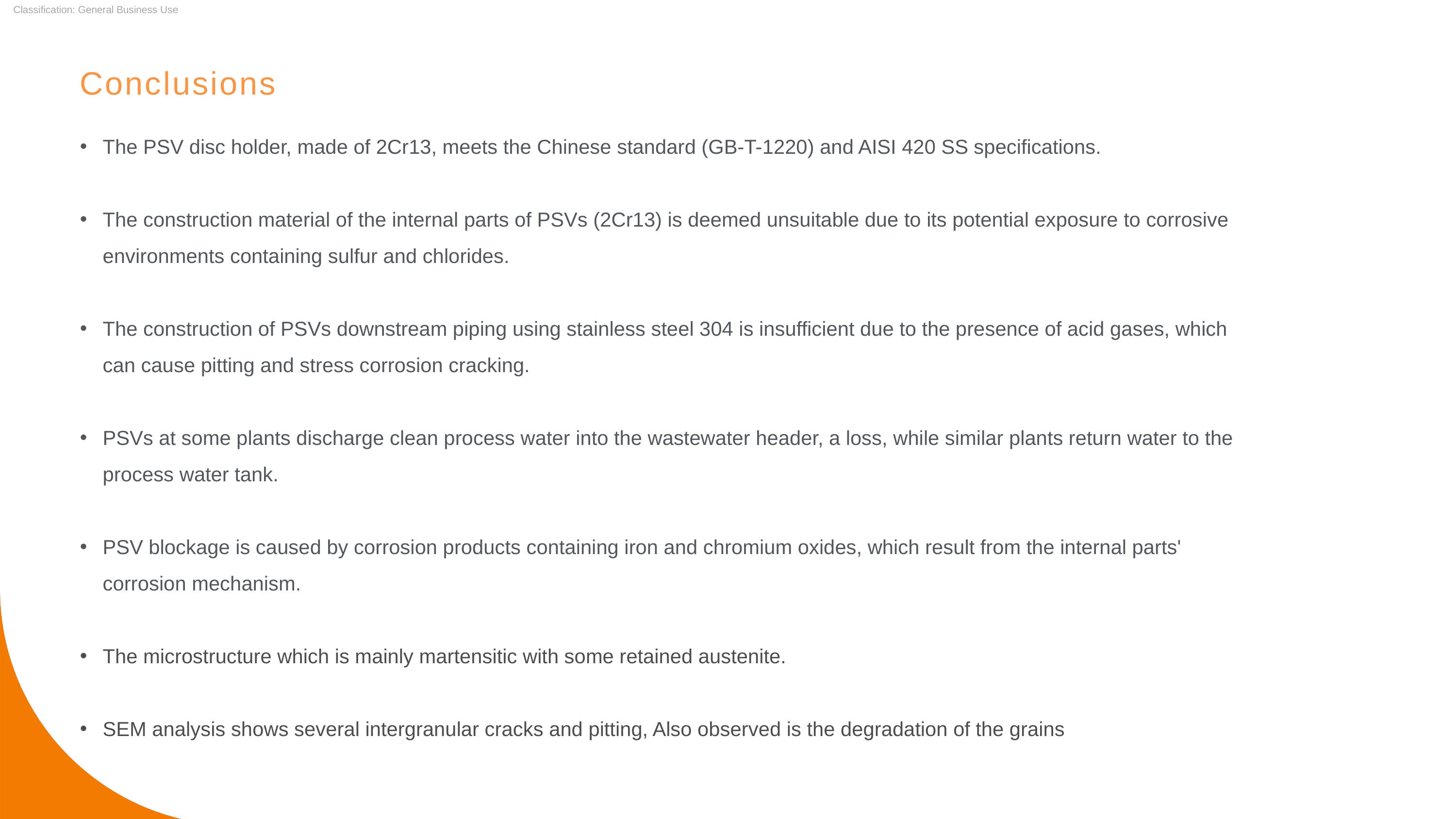

Conclusions
The PSV disc holder, made of 2Cr13, meets the Chinese standard (GB-T-1220) and AISI 420 SS specifications.

The construction material of the internal parts of PSVs (2Cr13) is deemed unsuitable due to its potential exposure to corrosive environments containing sulfur and chlorides.

The construction of PSVs downstream piping using stainless steel 304 is insufficient due to the presence of acid gases, which can cause pitting and stress corrosion cracking.

PSVs at some plants discharge clean process water into the wastewater header, a loss, while similar plants return water to the process water tank.

PSV blockage is caused by corrosion products containing iron and chromium oxides, which result from the internal parts' corrosion mechanism.

The microstructure which is mainly martensitic with some retained austenite.

SEM analysis shows several intergranular cracks and pitting, Also observed is the degradation of the grains